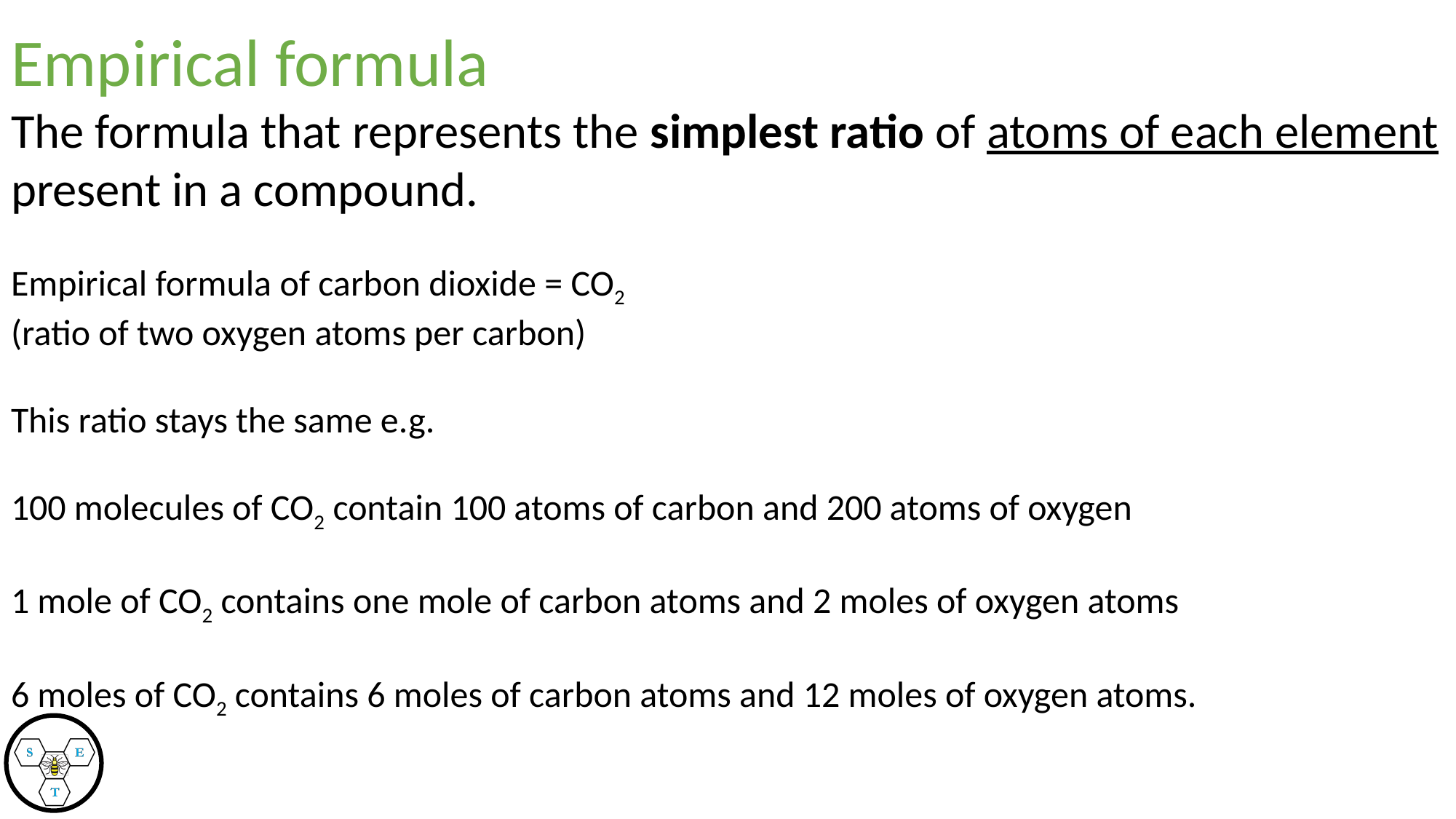

Empirical formula
The formula that represents the simplest ratio of atoms of each element present in a compound.

Empirical formula of carbon dioxide = CO2
(ratio of two oxygen atoms per carbon)

This ratio stays the same e.g.

100 molecules of CO2 contain 100 atoms of carbon and 200 atoms of oxygen

1 mole of CO2 contains one mole of carbon atoms and 2 moles of oxygen atoms

6 moles of CO2 contains 6 moles of carbon atoms and 12 moles of oxygen atoms.